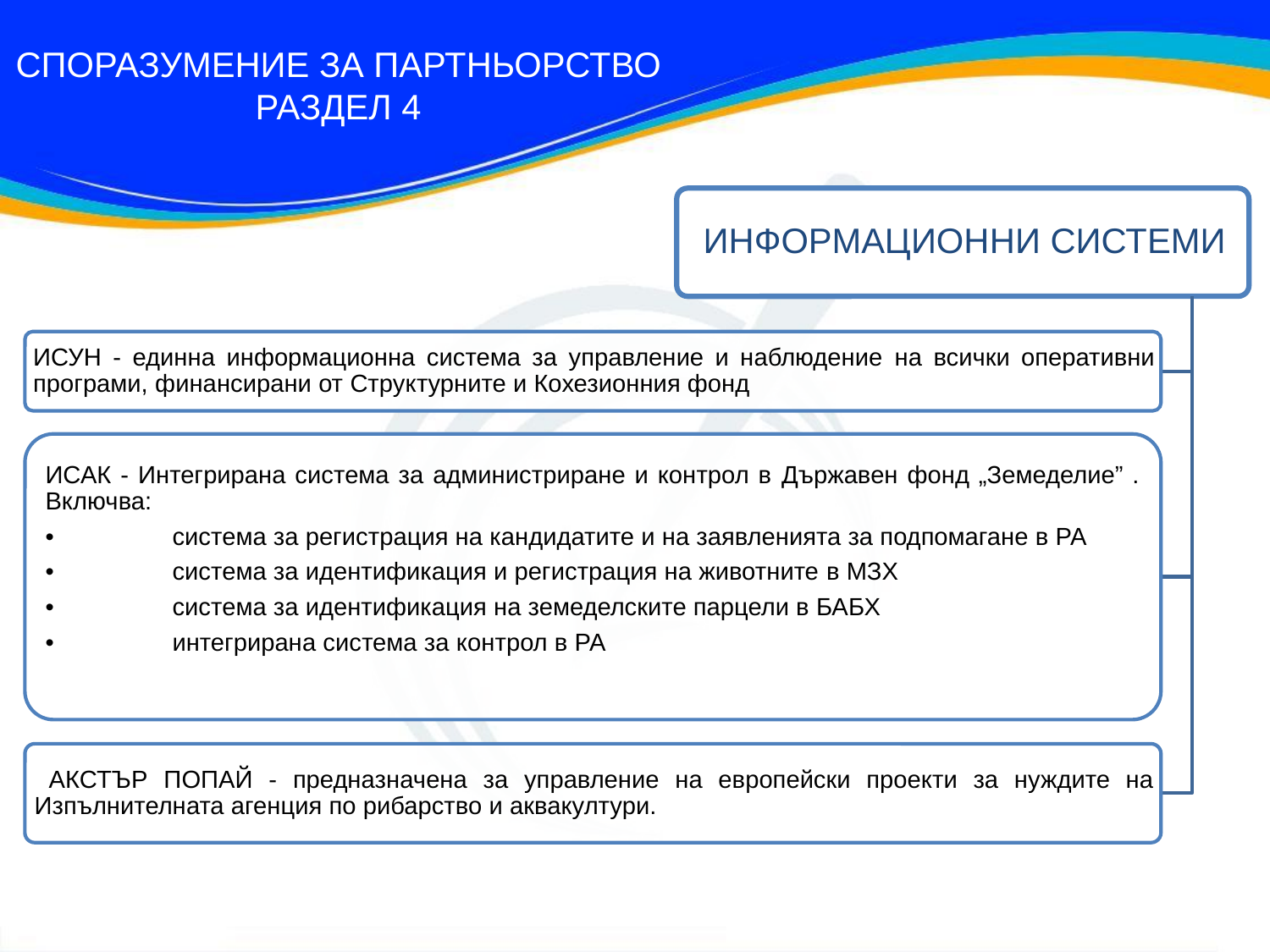

СПОРАЗУМЕНИЕ ЗА ПАРТНЬОРСТВО
РАЗДЕЛ 4
ИНФОРМАЦИОННИ СИСТЕМИ
ИСУН - единна информационна система за управление и наблюдение на всички оперативни програми, финансирани от Структурните и Кохезионния фонд
ИСАК - Интегрирана система за администриране и контрол в Държавен фонд „Земеделие” .  Включва:
•	система за регистрация на кандидатите и на заявленията за подпомагане в РА
•	система за идентификация и регистрация на животните в МЗХ
•	система за идентификация на земеделските парцели в БАБХ
•	интегрирана система за контрол в РА

 АКСТЪР ПОПАЙ - предназначена за управление на европейски проекти за нуждите на Изпълнителната агенция по рибарство и аквакултури.